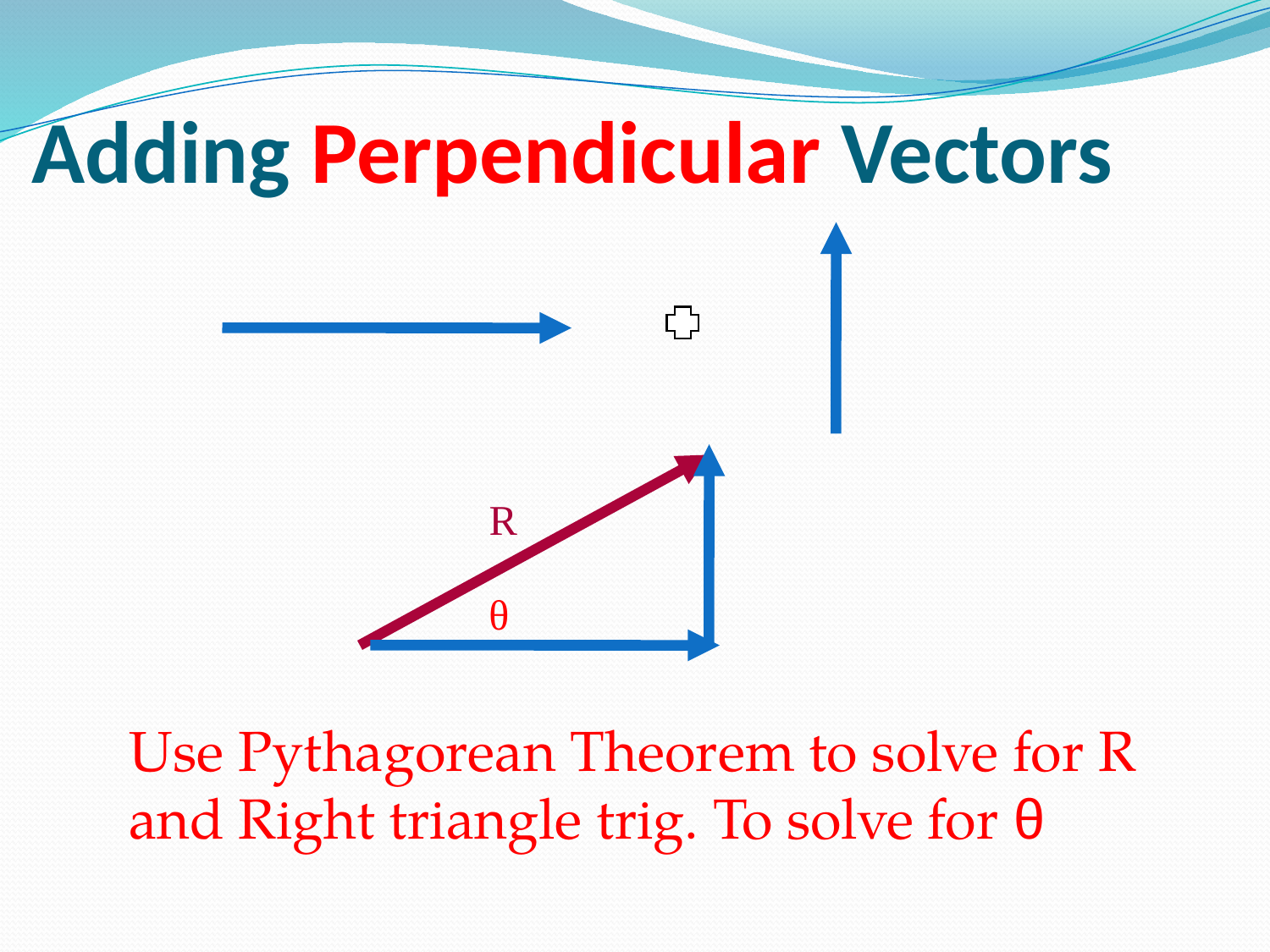

# Adding Perpendicular Vectors

R
θ

Use Pythagorean Theorem to solve for R and Right triangle trig. To solve for θ